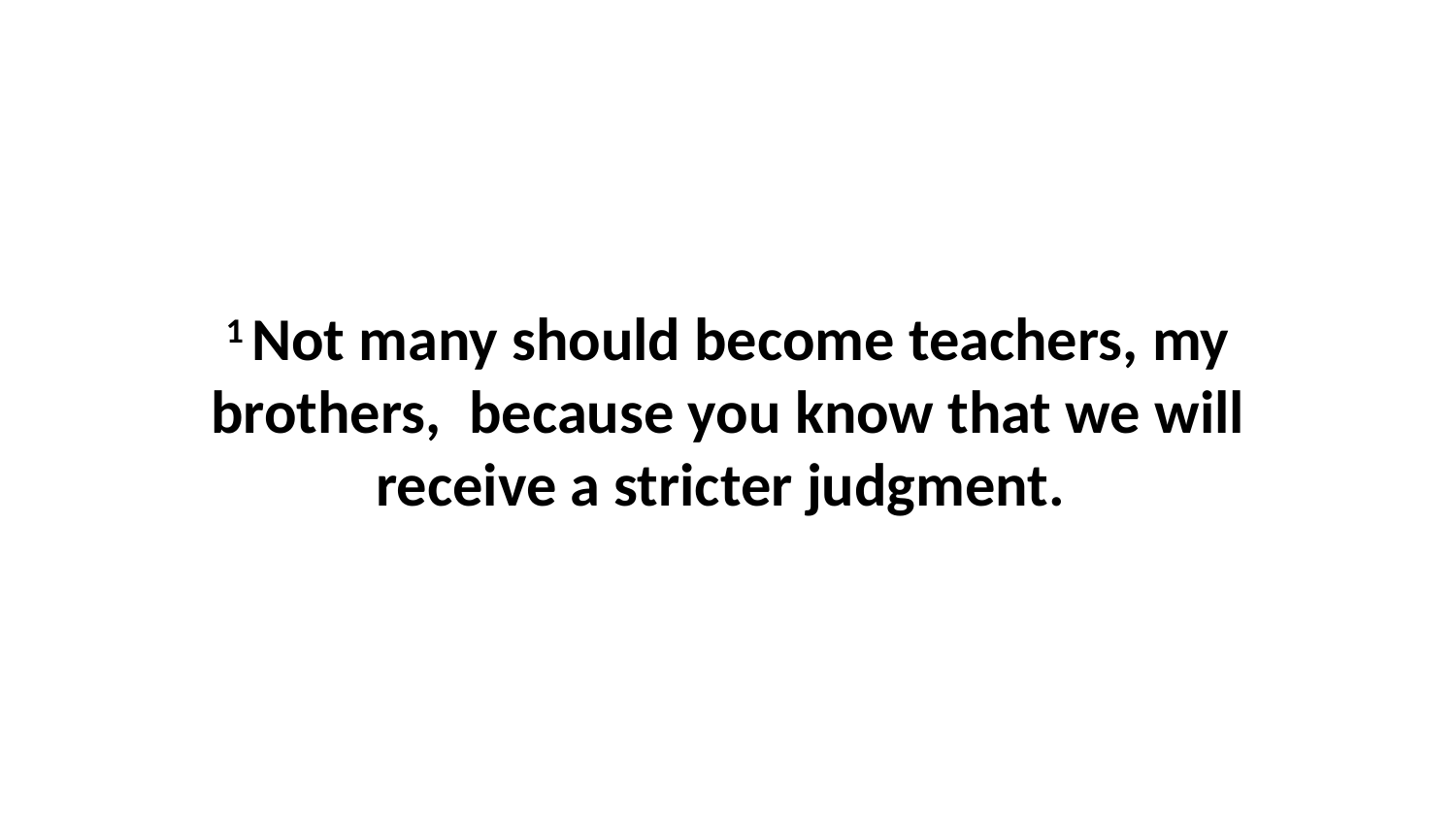

1 Not many should become teachers, my brothers,  because you know that we will receive a stricter judgment.